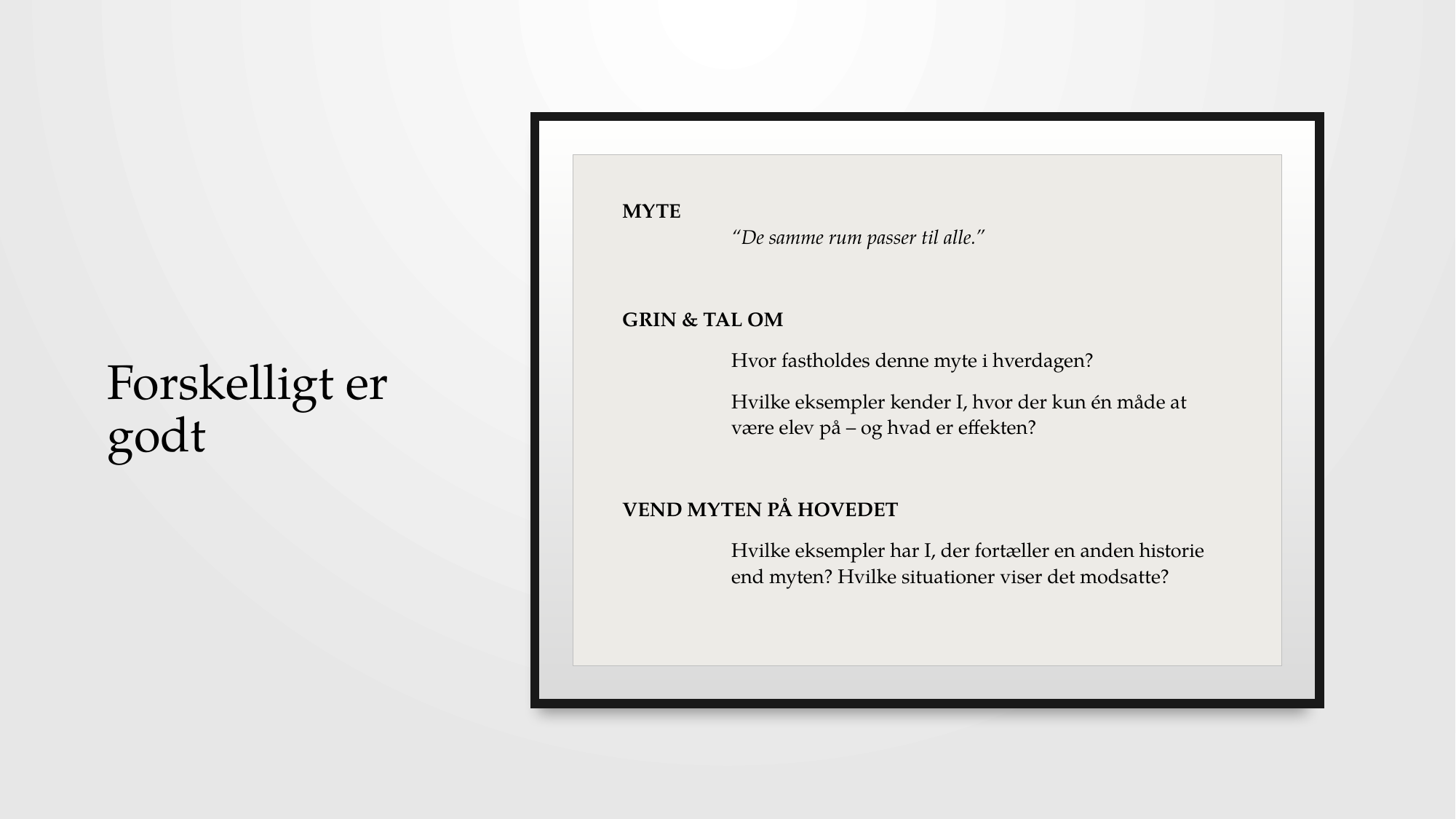

# Forskelligt er godt

MYTE
	“De samme rum passer til alle.”

GRIN & TAL OM
	Hvor fastholdes denne myte i hverdagen?
	Hvilke eksempler kender I, hvor der kun én måde at 	være elev på – og hvad er effekten?

VEND MYTEN PÅ HOVEDET
	Hvilke eksempler har I, der fortæller en anden historie 	end myten? Hvilke situationer viser det modsatte?